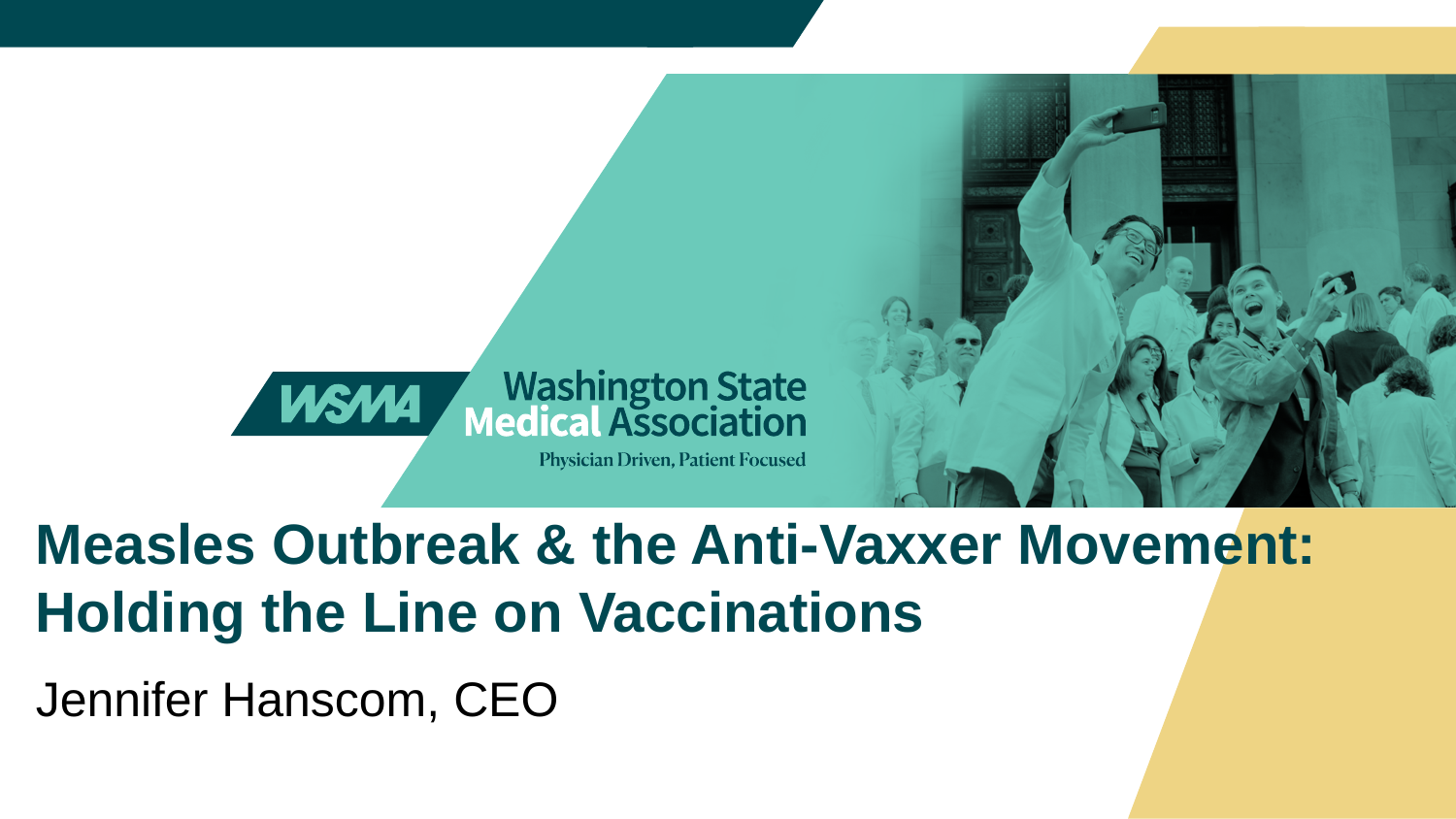

# Measles Outbreak & the Anti-Vaxxer Movement: Holding the Line on Vaccinations
Jennifer Hanscom, CEO